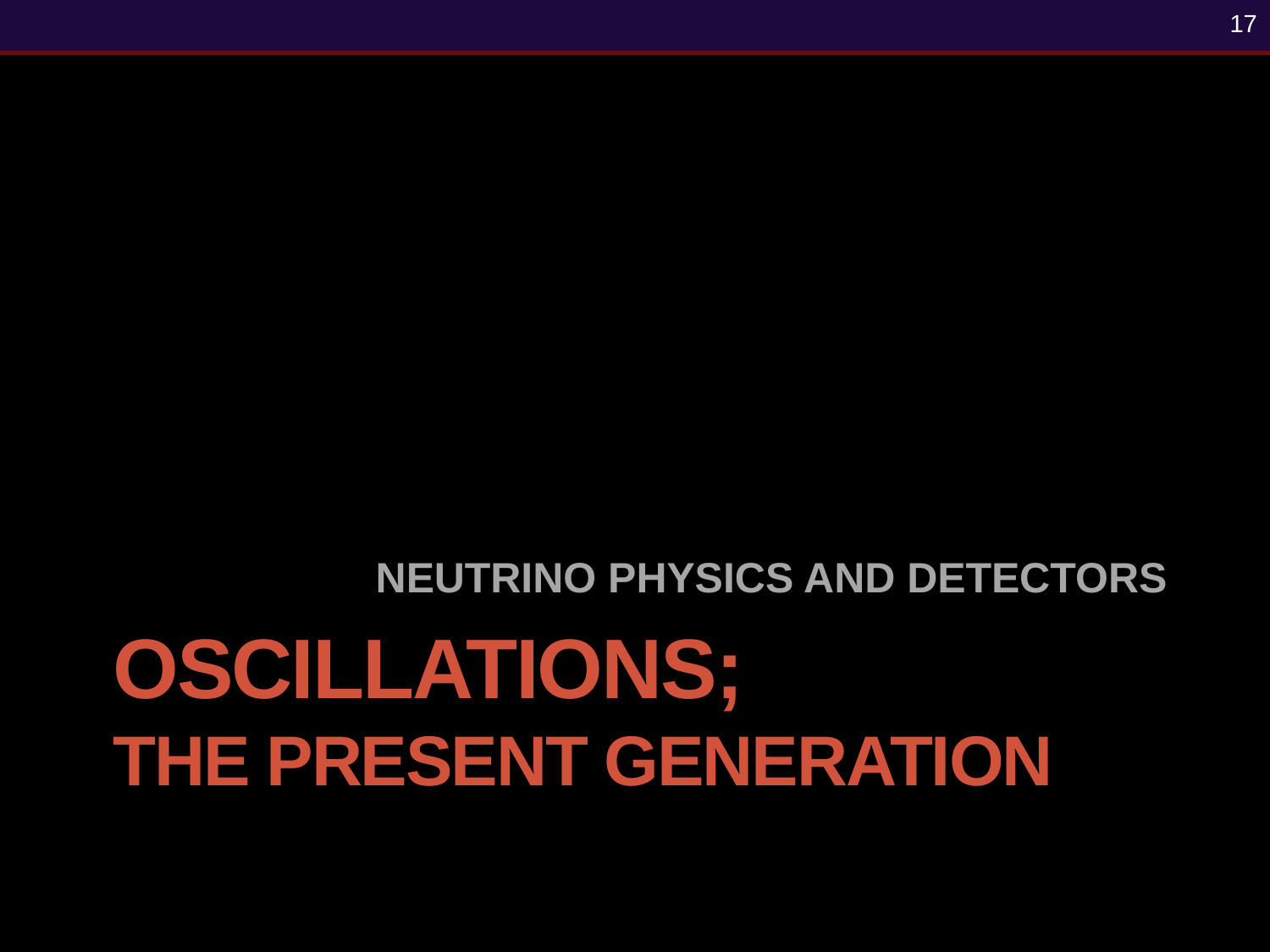

17
NEUTRINO PHYSICS AND DETECTORS
# Oscillations; the present generation